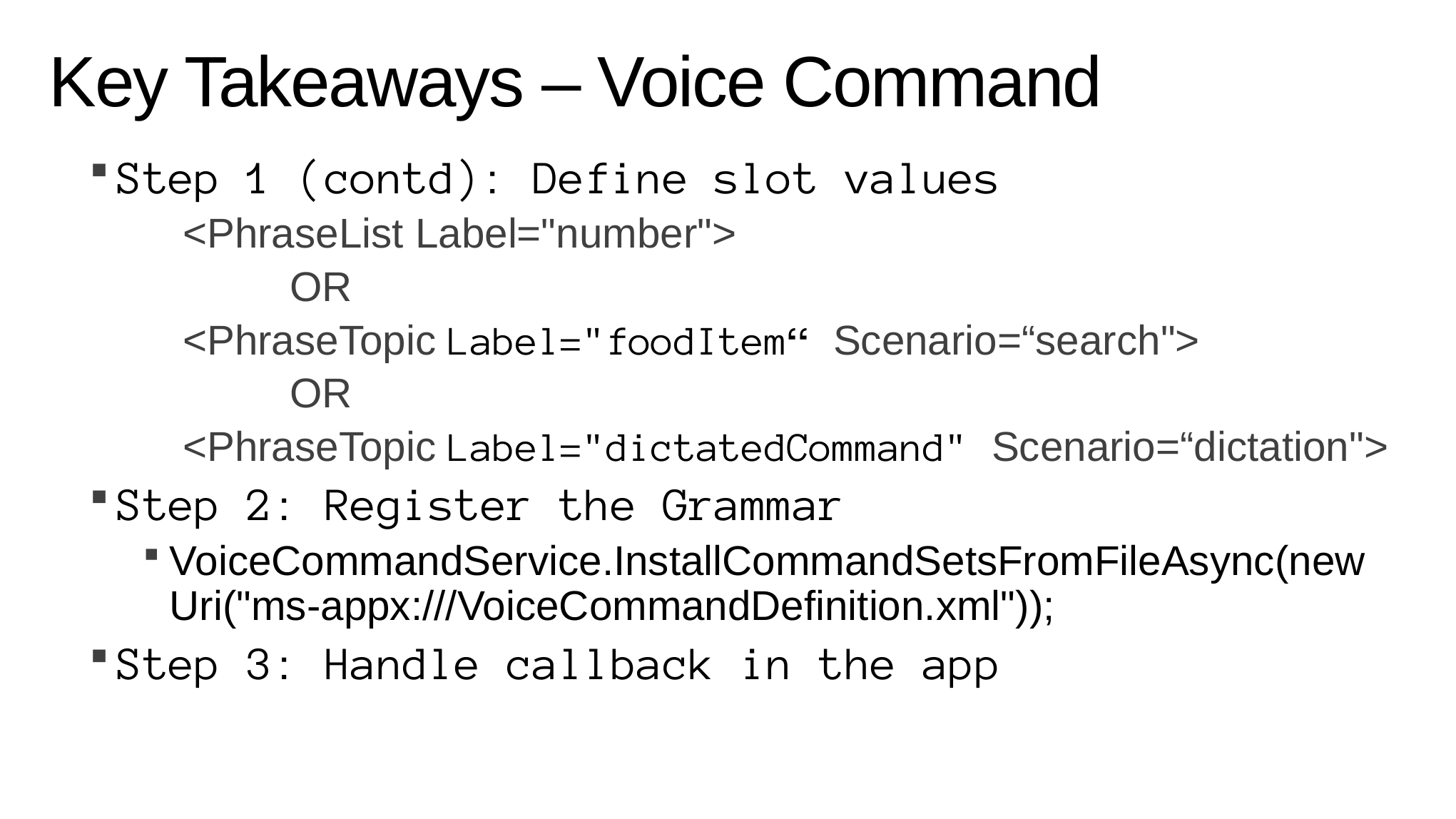

# Key Takeaways – Voice Command
Step 1 (contd): Define slot values
	<PhraseList Label="number">
		OR
	<PhraseTopic Label="foodItem“ Scenario=“search">
		OR
	<PhraseTopic Label="dictatedCommand" Scenario=“dictation">
Step 2: Register the Grammar
VoiceCommandService.InstallCommandSetsFromFileAsync(new Uri("ms-appx:///VoiceCommandDefinition.xml"));
Step 3: Handle callback in the app